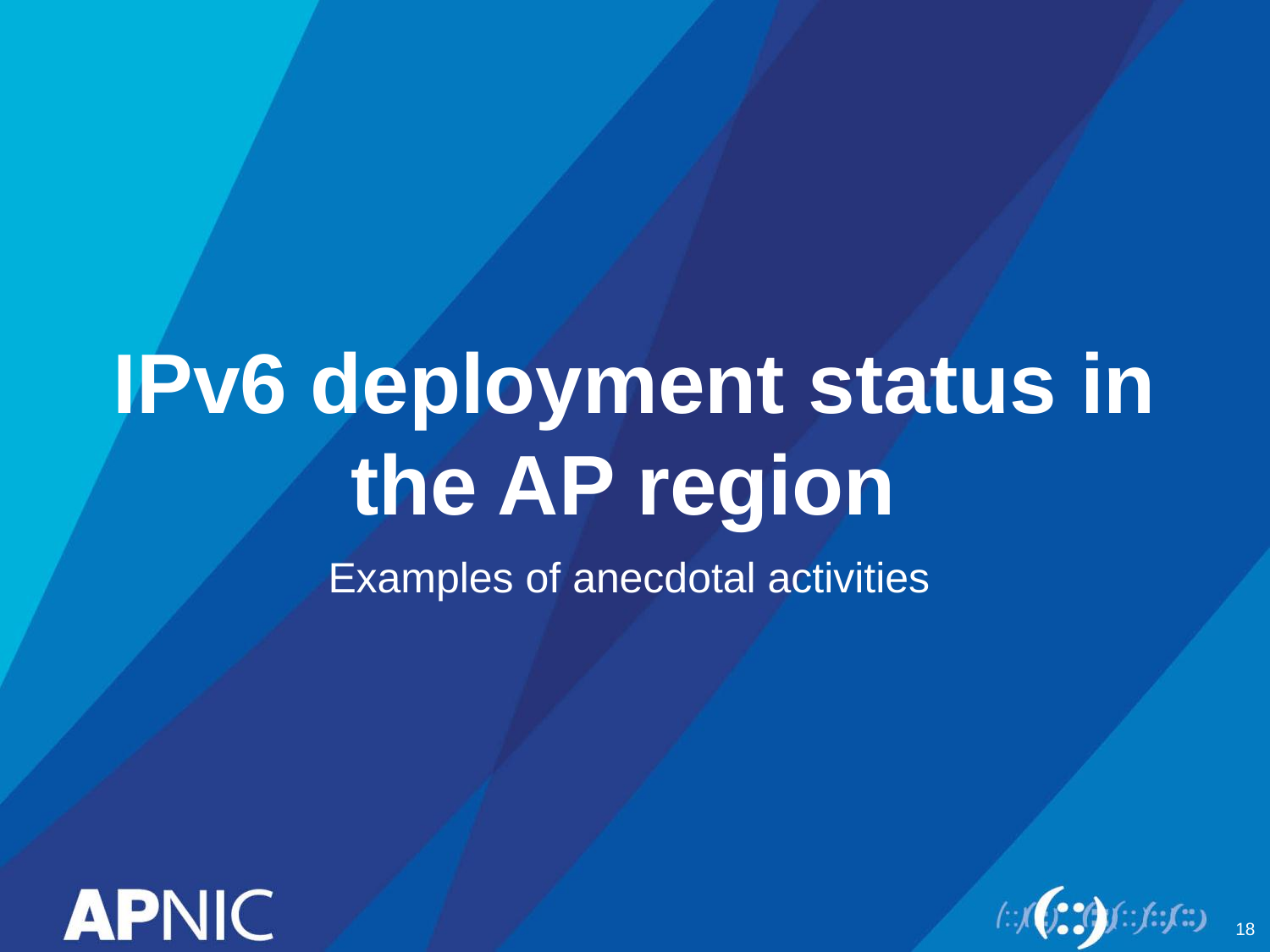

# IPv6 deployment status in the AP region
Examples of anecdotal activities
18